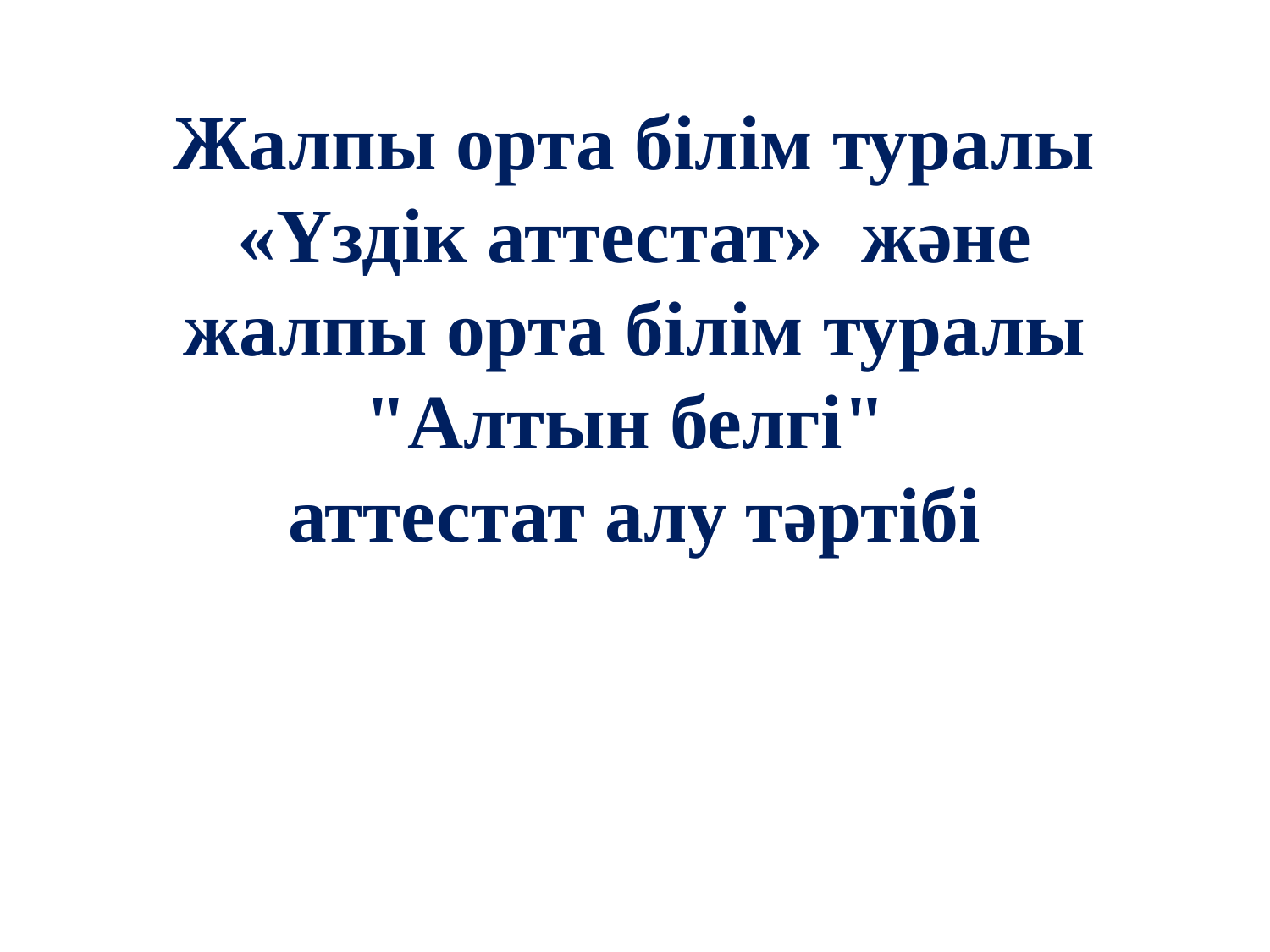

Жалпы орта білім туралы «Үздік аттестат»  және жалпы орта білім туралы "Алтын белгі"
аттестат алу тәртібі